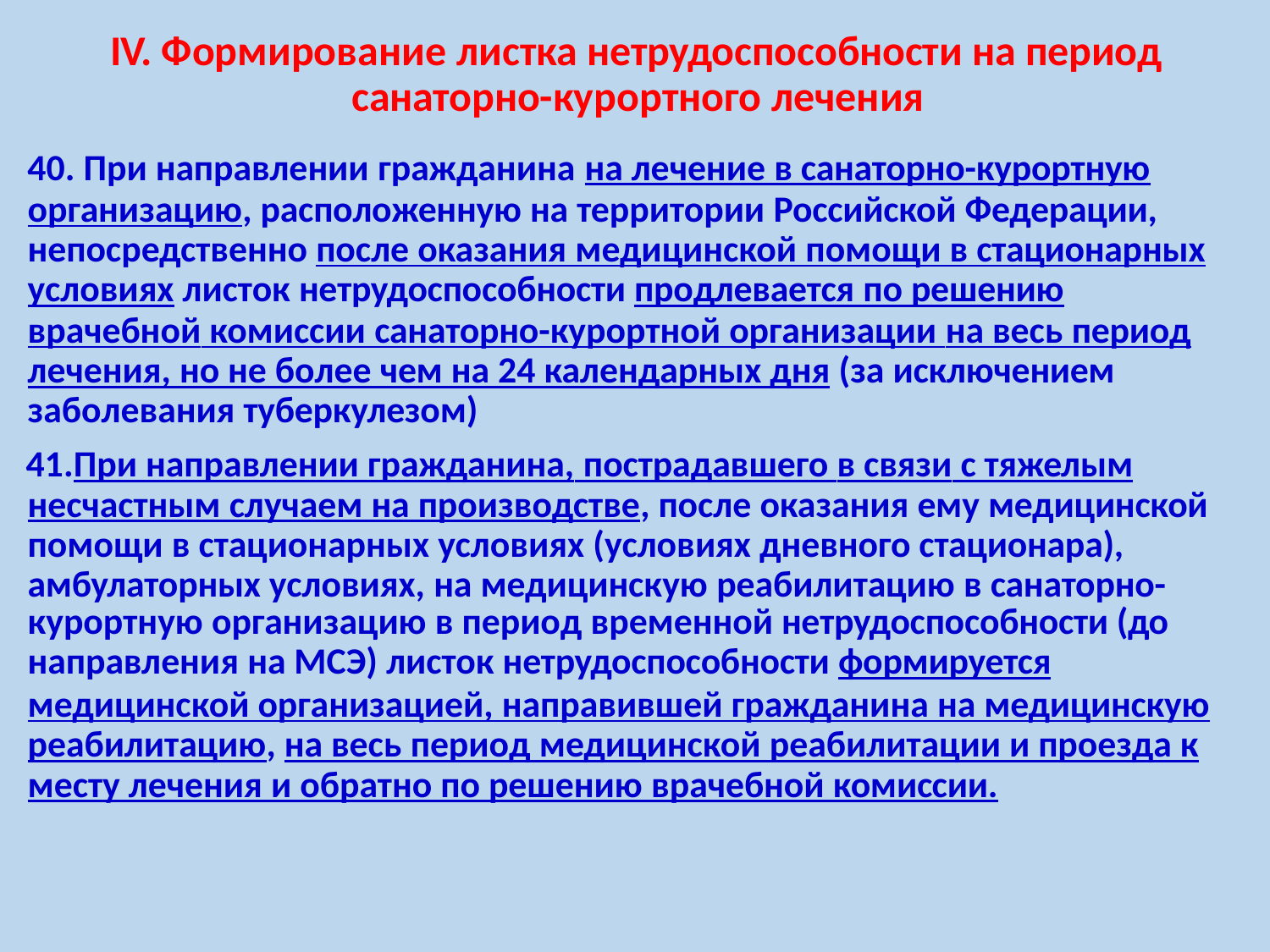

# IV. Формирование листка нетрудоспособности на период санаторно-курортного лечения
При направлении гражданина на лечение в санаторно-курортную
организацию, расположенную на территории Российской Федерации, непосредственно после оказания медицинской помощи в стационарных условиях листок нетрудоспособности продлевается по решению
врачебной комиссии санаторно-курортной организации на весь период лечения, но не более чем на 24 календарных дня (за исключением
заболевания туберкулезом)
При направлении гражданина, пострадавшего в связи с тяжелым несчастным случаем на производстве, после оказания ему медицинской помощи в стационарных условиях (условиях дневного стационара), амбулаторных условиях, на медицинскую реабилитацию в санаторно-
курортную организацию в период временной нетрудоспособности (до
направления на МСЭ) листок нетрудоспособности формируется
медицинской организацией, направившей гражданина на медицинскую реабилитацию, на весь период медицинской реабилитации и проезда к месту лечения и обратно по решению врачебной комиссии.